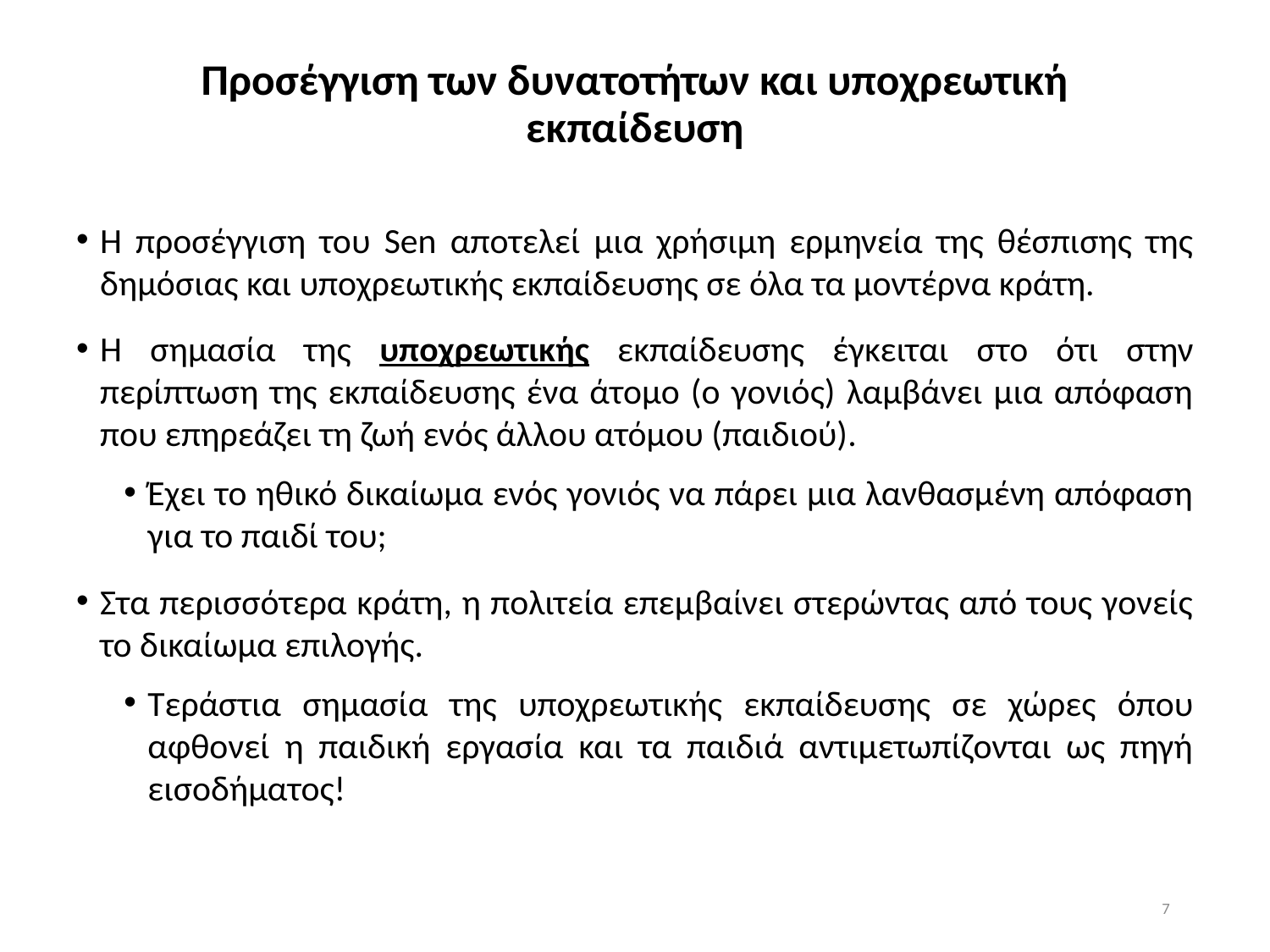

# Προσέγγιση των δυνατοτήτων και υποχρεωτική εκπαίδευση
Η προσέγγιση του Sen αποτελεί μια χρήσιμη ερμηνεία της θέσπισης της δημόσιας και υποχρεωτικής εκπαίδευσης σε όλα τα μοντέρνα κράτη.
Η σημασία της υποχρεωτικής εκπαίδευσης έγκειται στο ότι στην περίπτωση της εκπαίδευσης ένα άτομο (ο γονιός) λαμβάνει μια απόφαση που επηρεάζει τη ζωή ενός άλλου ατόμου (παιδιού).
Έχει το ηθικό δικαίωμα ενός γονιός να πάρει μια λανθασμένη απόφαση για το παιδί του;
Στα περισσότερα κράτη, η πολιτεία επεμβαίνει στερώντας από τους γονείς το δικαίωμα επιλογής.
Τεράστια σημασία της υποχρεωτικής εκπαίδευσης σε χώρες όπου αφθονεί η παιδική εργασία και τα παιδιά αντιμετωπίζονται ως πηγή εισοδήματος!

7